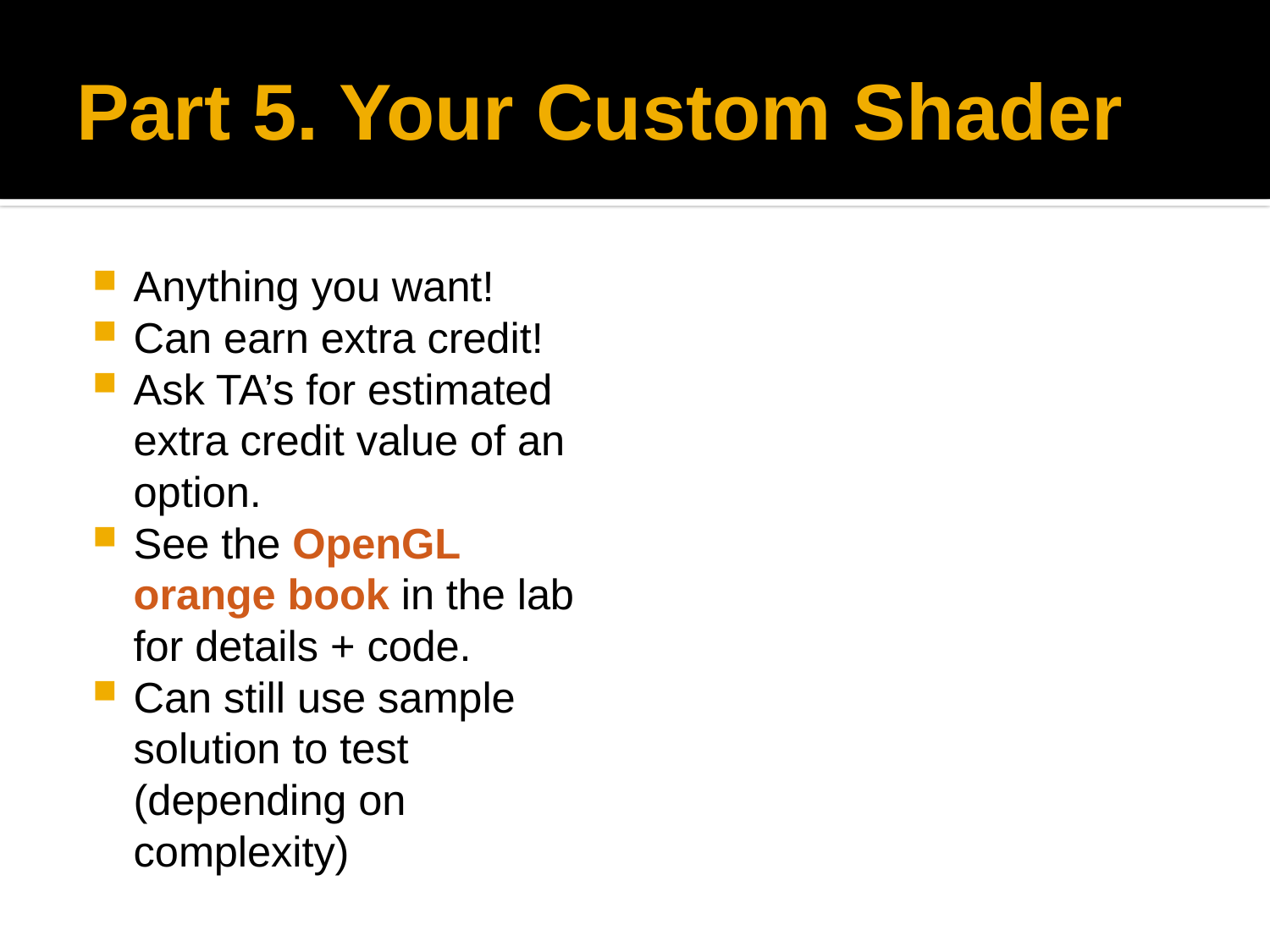

# Part 5. Your Custom Shader
Anything you want!
Can earn extra credit!
Ask TA’s for estimated extra credit value of an option.
See the OpenGL orange book in the lab for details + code.
Can still use sample solution to test (depending on complexity)